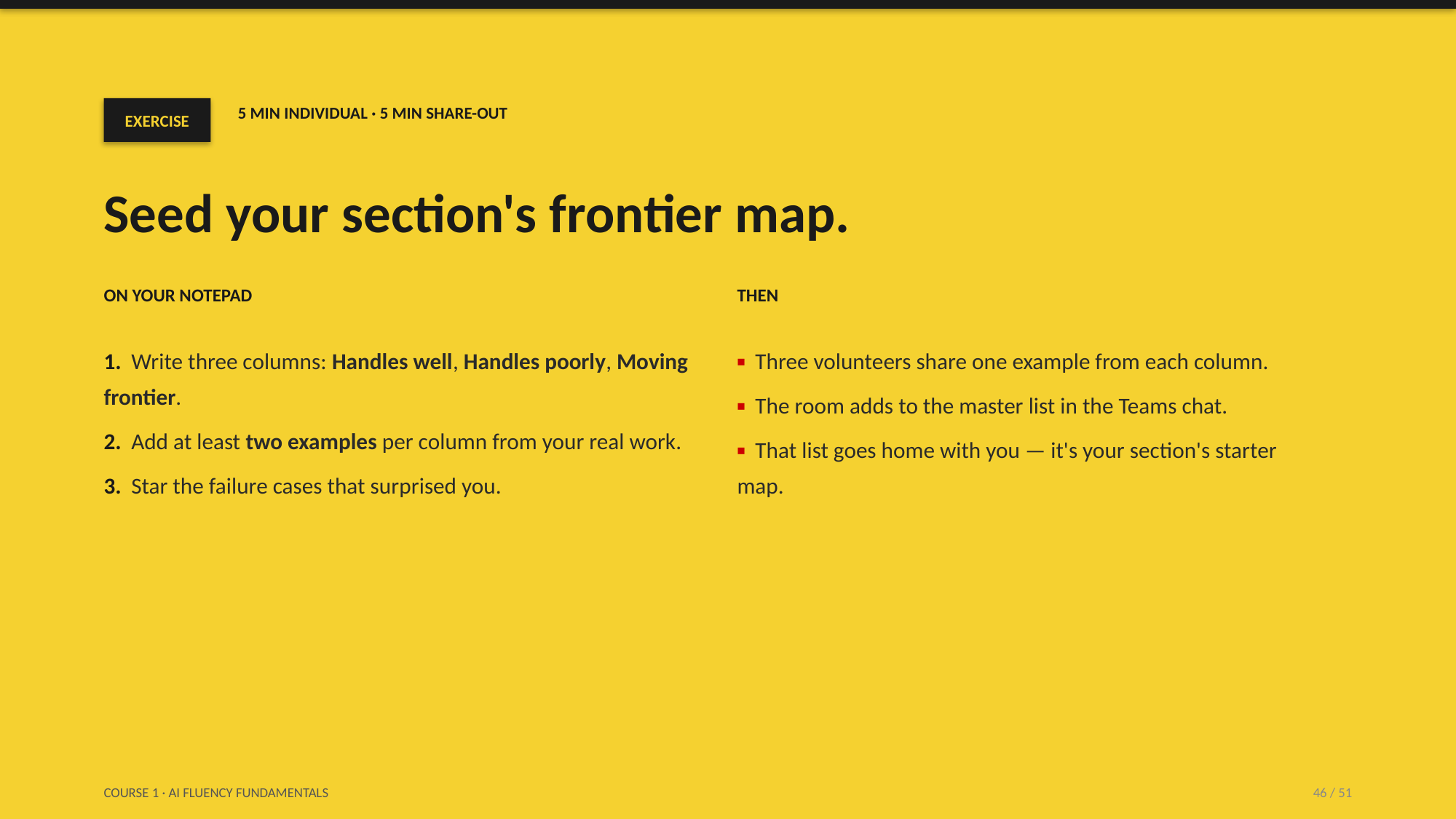

EXERCISE
5 MIN INDIVIDUAL · 5 MIN SHARE-OUT
Seed your section's frontier map.
ON YOUR NOTEPAD
THEN
1.  Write three columns: Handles well, Handles poorly, Moving frontier.
2.  Add at least two examples per column from your real work.
3.  Star the failure cases that surprised you.
▪  Three volunteers share one example from each column.
▪  The room adds to the master list in the Teams chat.
▪  That list goes home with you — it's your section's starter map.
COURSE 1 · AI FLUENCY FUNDAMENTALS
46 / 51